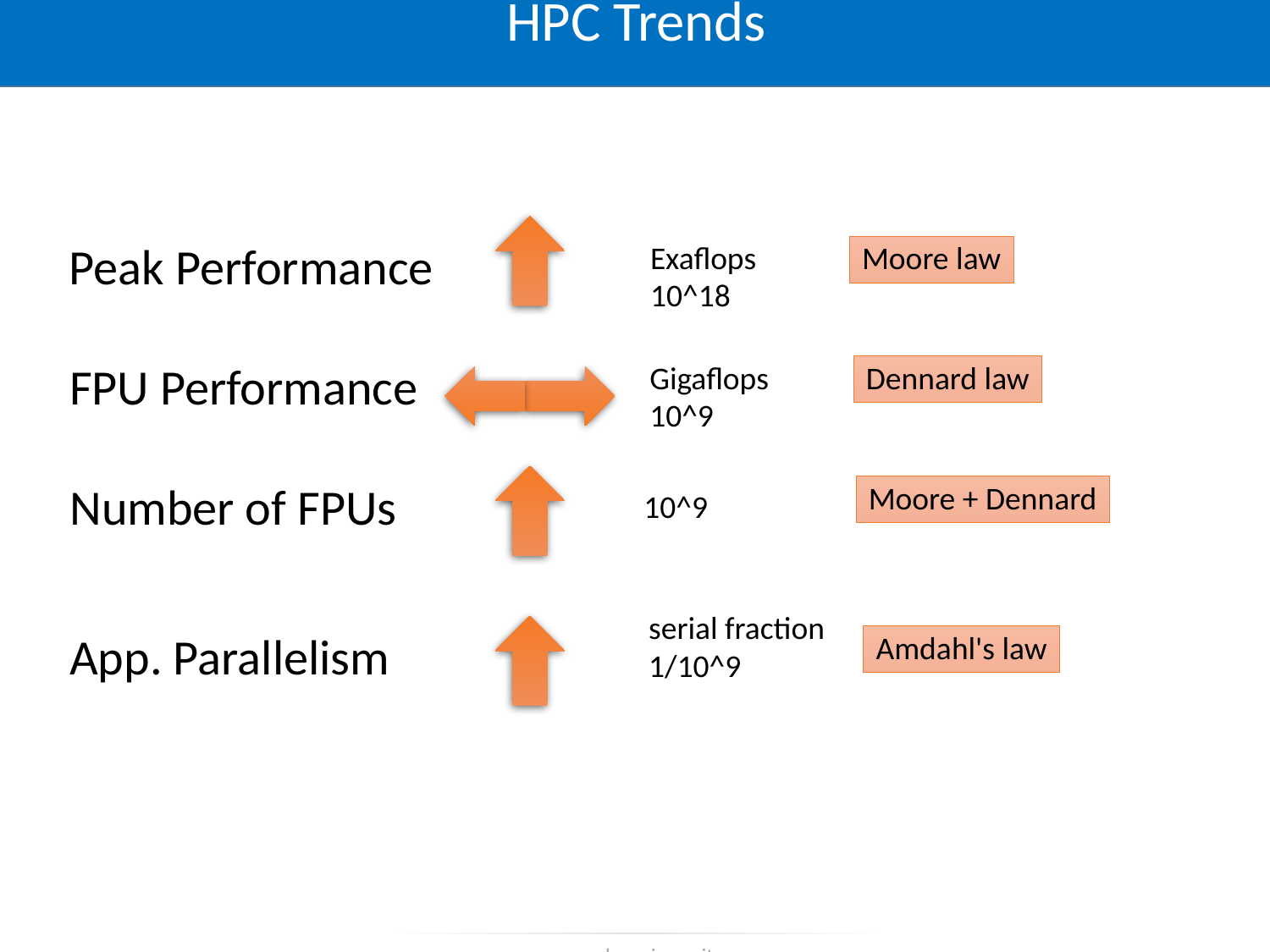

# HPC Trends

Peak Performance
Exaflops
10^18
Moore law
FPU Performance
Gigaflops
10^9
Dennard law

Number of FPUs
Moore + Dennard
10^9
serial fraction
1/10^9

App. Parallelism
Amdahl's law